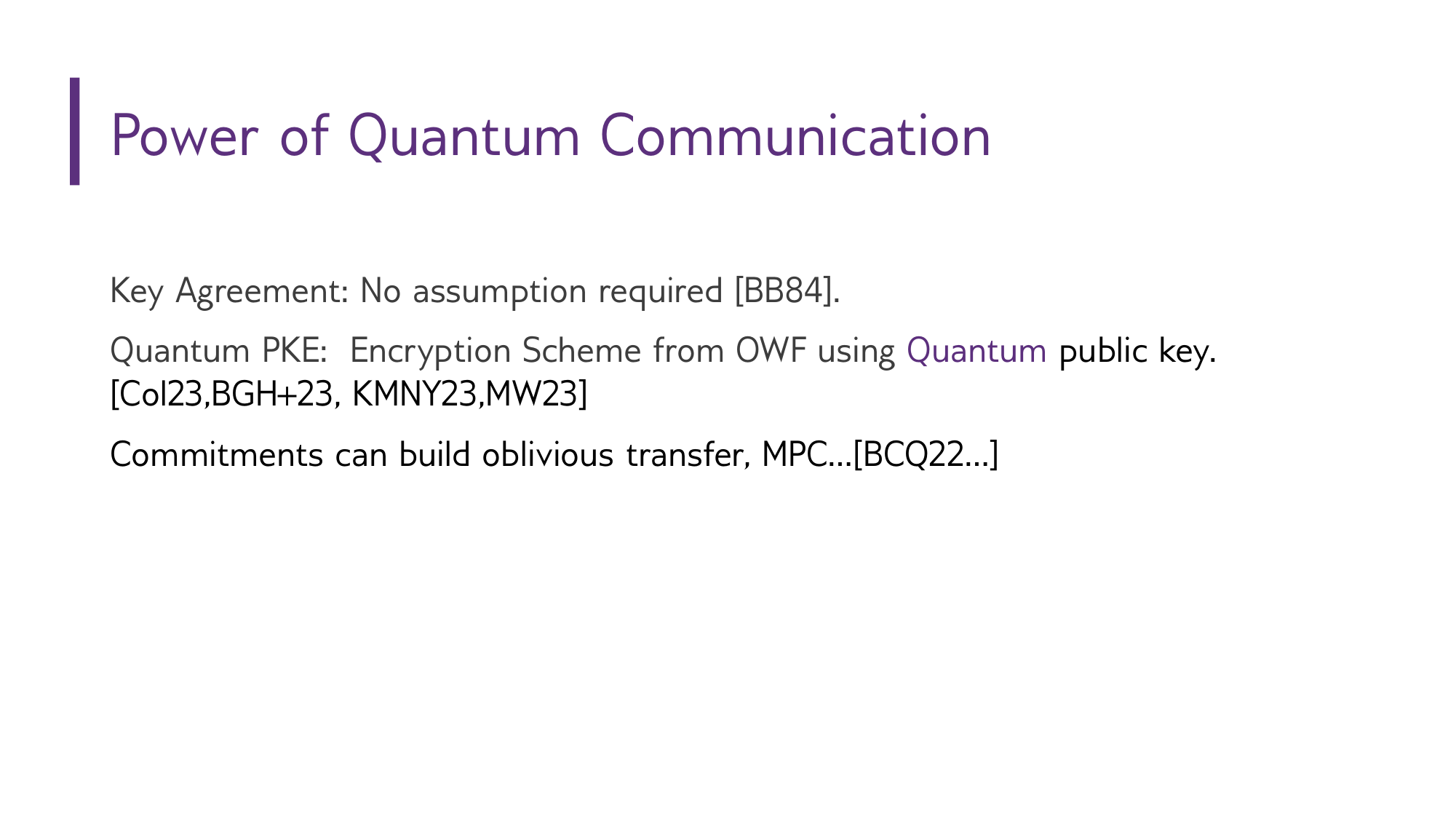

# Power of Quantum Communication
Key Agreement: No assumption required [BB84].
Quantum PKE:  Encryption Scheme from OWF using Quantum public key. [Col23,BGH+23, KMNY23,MW23]
Commitments can build oblivious transfer, MPC…[BCQ22…]